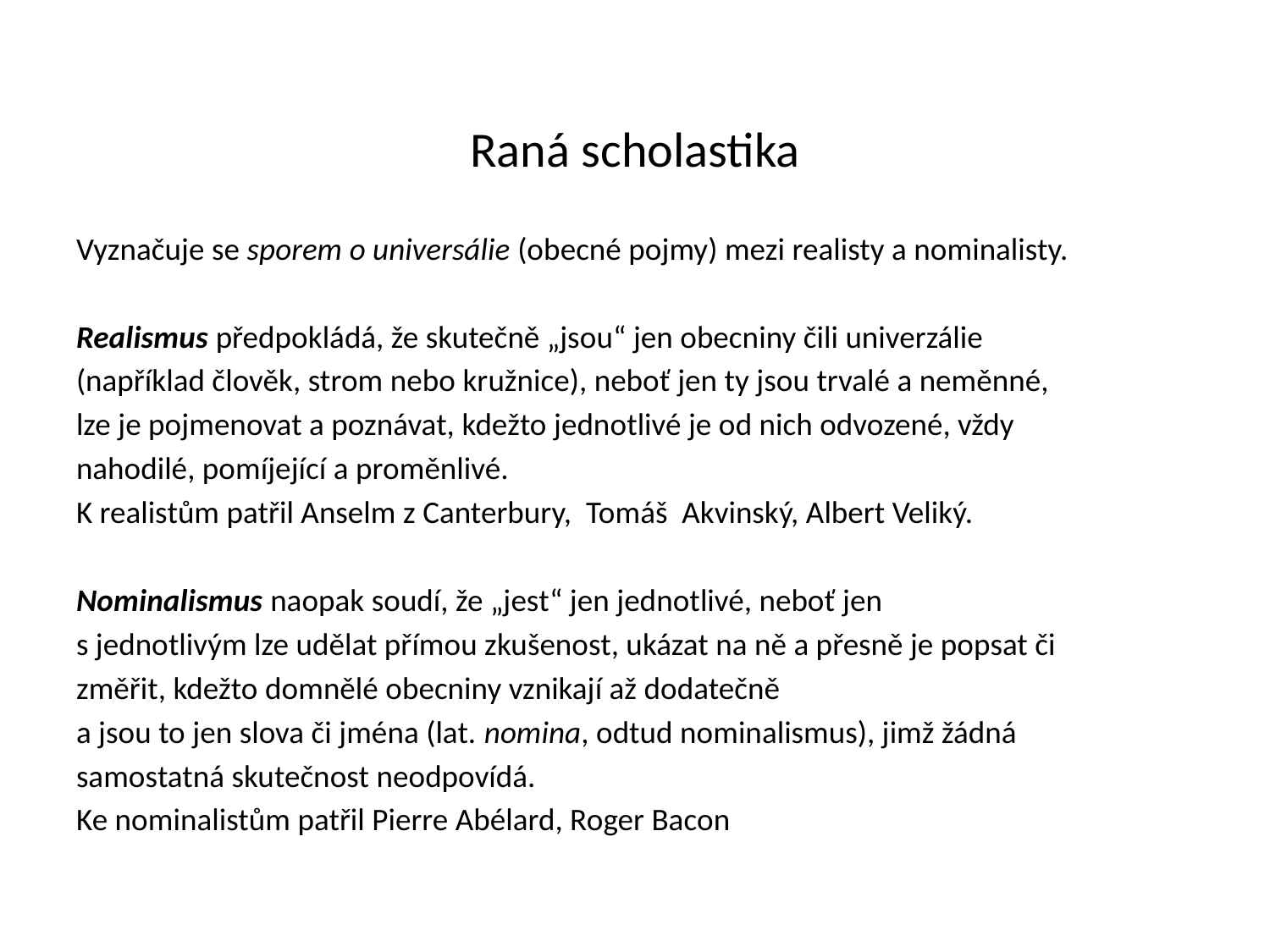

# Raná scholastika
Vyznačuje se sporem o universálie (obecné pojmy) mezi realisty a nominalisty.

Realismus předpokládá, že skutečně „jsou“ jen obecniny čili univerzálie
(například člověk, strom nebo kružnice), neboť jen ty jsou trvalé a neměnné,
lze je pojmenovat a poznávat, kdežto jednotlivé je od nich odvozené, vždy
nahodilé, pomíjející a proměnlivé.
K realistům patřil Anselm z Canterbury,  Tomáš  Akvinský, Albert Veliký.

Nominalismus naopak soudí, že „jest“ jen jednotlivé, neboť jen
s jednotlivým lze udělat přímou zkušenost, ukázat na ně a přesně je popsat či
změřit, kdežto domnělé obecniny vznikají až dodatečně
a jsou to jen slova či jména (lat. nomina, odtud nominalismus), jimž žádná
samostatná skutečnost neodpovídá.
Ke nominalistům patřil Pierre Abélard, Roger Bacon